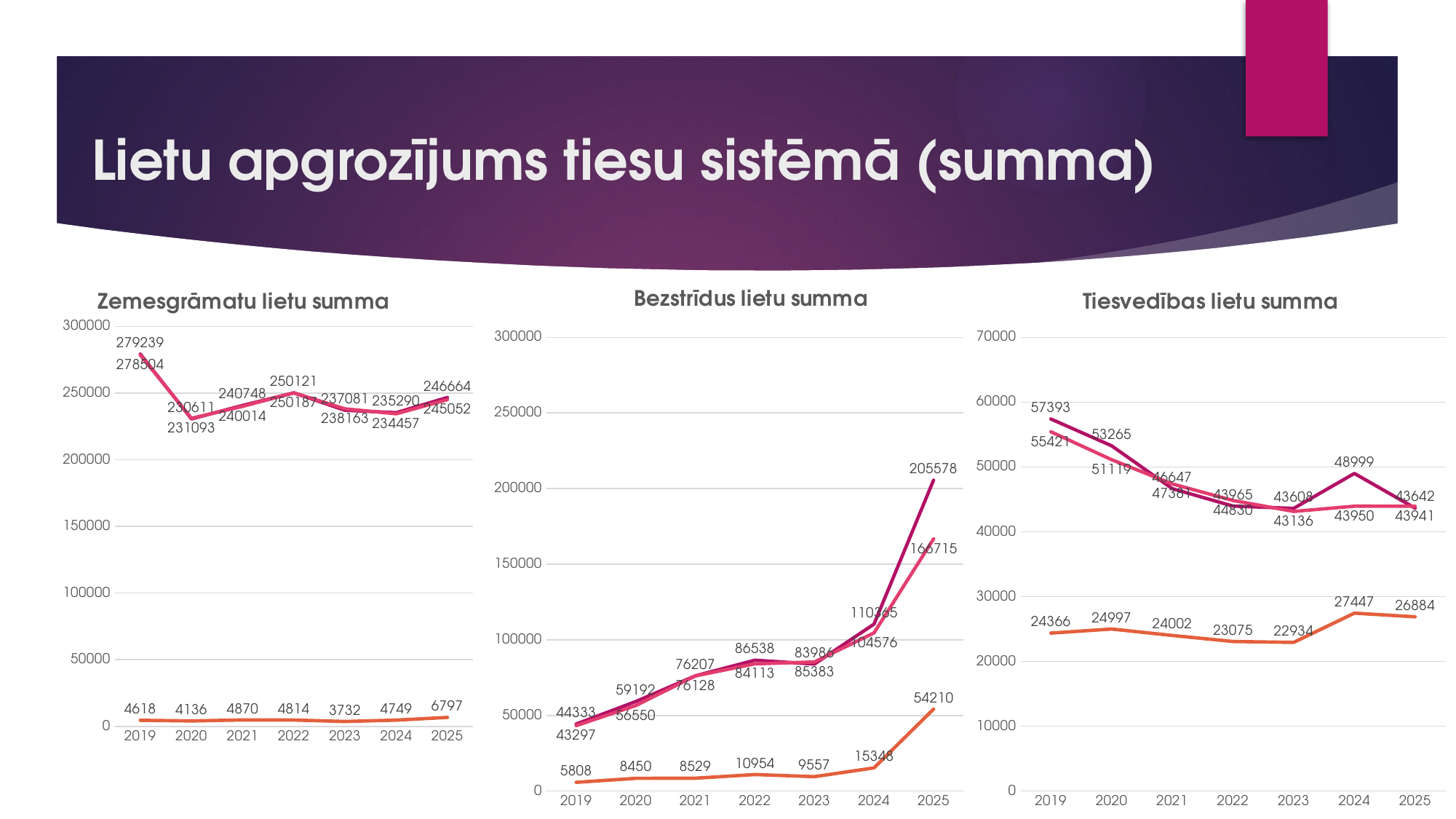

# Lietu apgrozījums tiesu sistēmā (summa)

### Chart: Zemesgrāmatu lietu summa

| Category | Saņemts | Izskatīts | Atlikums |
|---|---|---|---|
| 2019 | 279239.0 | 278504.0 | 4618.0 |
| 2020 | 230611.0 | 231093.0 | 4136.0 |
| 2021 | 240748.0 | 240014.0 | 4870.0 |
| 2022 | 250121.0 | 250187.0 | 4814.0 |
| 2023 | 237081.0 | 238163.0 | 3732.0 |
| 2024 | 235290.0 | 234457.0 | 4749.0 |
| 2025 | 246664.0 | 245052.0 | 6797.0 |

### Chart: Bezstrīdus lietu summa

| Category | Saņemts | Izskatīts | Atlikums |
|---|---|---|---|
| 2019 | 44333.0 | 43297.0 | 5808.0 |
| 2020 | 59192.0 | 56550.0 | 8450.0 |
| 2021 | 76207.0 | 76128.0 | 8529.0 |
| 2022 | 86538.0 | 84113.0 | 10954.0 |
| 2023 | 83986.0 | 85383.0 | 9557.0 |
| 2024 | 110365.0 | 104576.0 | 15348.0 |
| 2025 | 205578.0 | 166715.0 | 54210.0 |

### Chart: Tiesvedības lietu summa

| Category | Saņemts | Izskatīts | Atlikums |
|---|---|---|---|
| 2019 | 57393.0 | 55421.0 | 24366.0 |
| 2020 | 53265.0 | 51119.0 | 24997.0 |
| 2021 | 46647.0 | 47381.0 | 24002.0 |
| 2022 | 43965.0 | 44830.0 | 23075.0 |
| 2023 | 43608.0 | 43136.0 | 22934.0 |
| 2024 | 48999.0 | 43950.0 | 27447.0 |
| 2025 | 43642.0 | 43941.0 | 26884.0 |